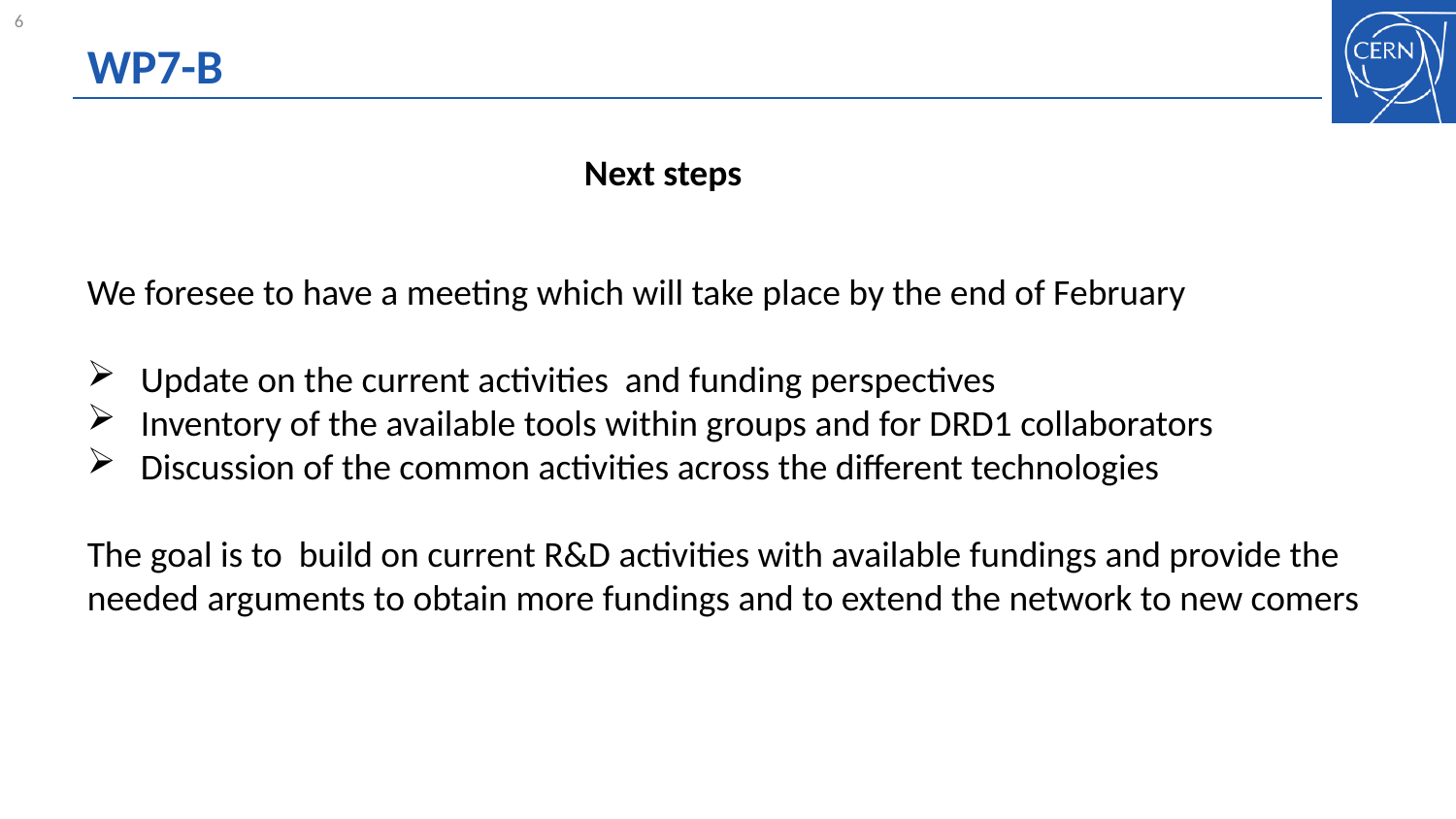

# WP7-B
Next steps
We foresee to have a meeting which will take place by the end of February

 Update on the current activities  and funding perspectives
 Inventory of the available tools within groups and for DRD1 collaborators
 Discussion of the common activities across the different technologies

The goal is to  build on current R&D activities with available fundings and provide the needed arguments to obtain more fundings and to extend the network to new comers